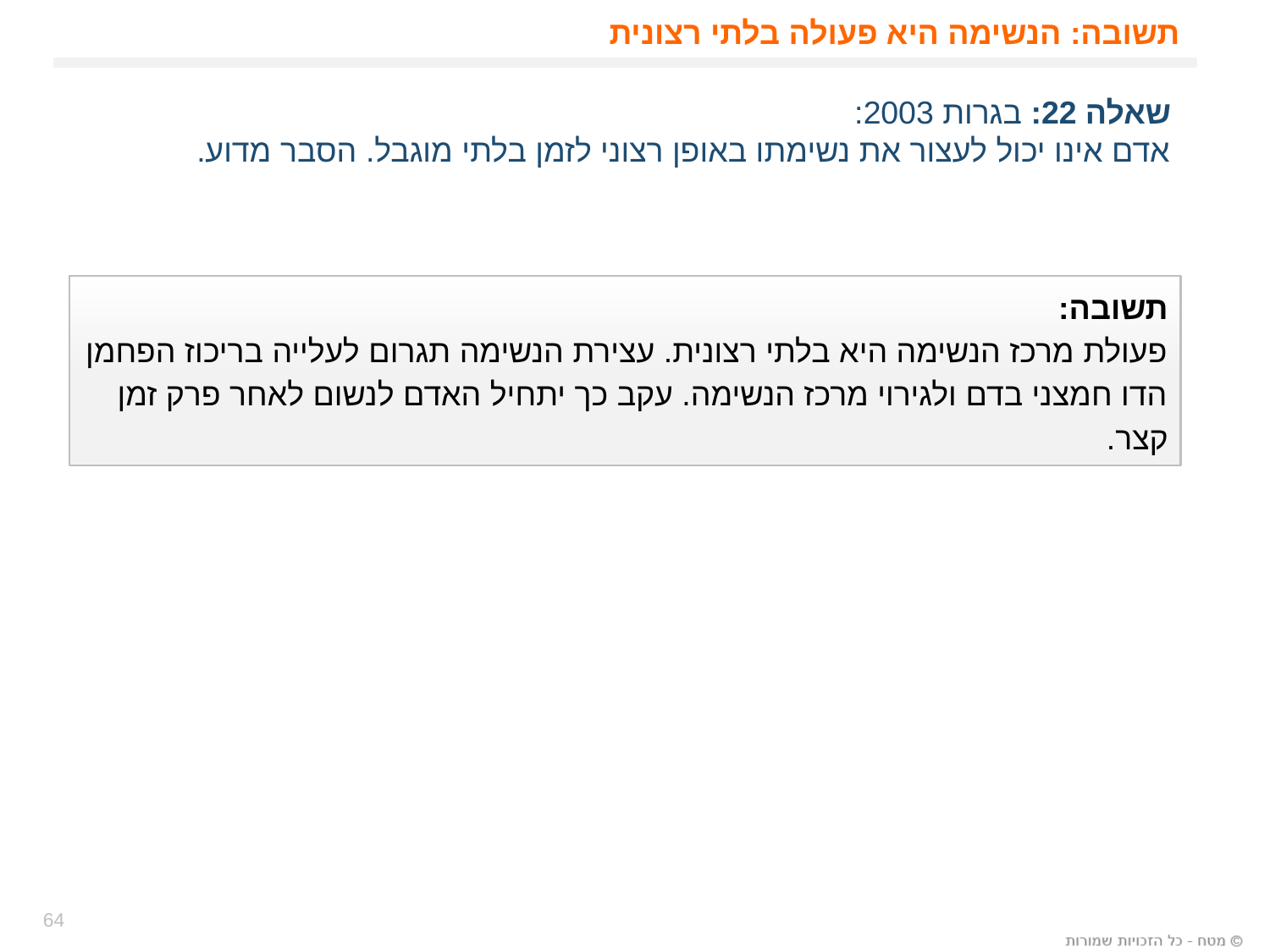

תשובה: הנשימה היא פעולה בלתי רצונית

שאלה 22: בגרות 2003:
אדם אינו יכול לעצור את נשימתו באופן רצוני לזמן בלתי מוגבל. הסבר מדוע.
תשובה:
פעולת מרכז הנשימה היא בלתי רצונית. עצירת הנשימה תגרום לעלייה בריכוז הפחמן הדו חמצני בדם ולגירוי מרכז הנשימה. עקב כך יתחיל האדם לנשום לאחר פרק זמן קצר.

64